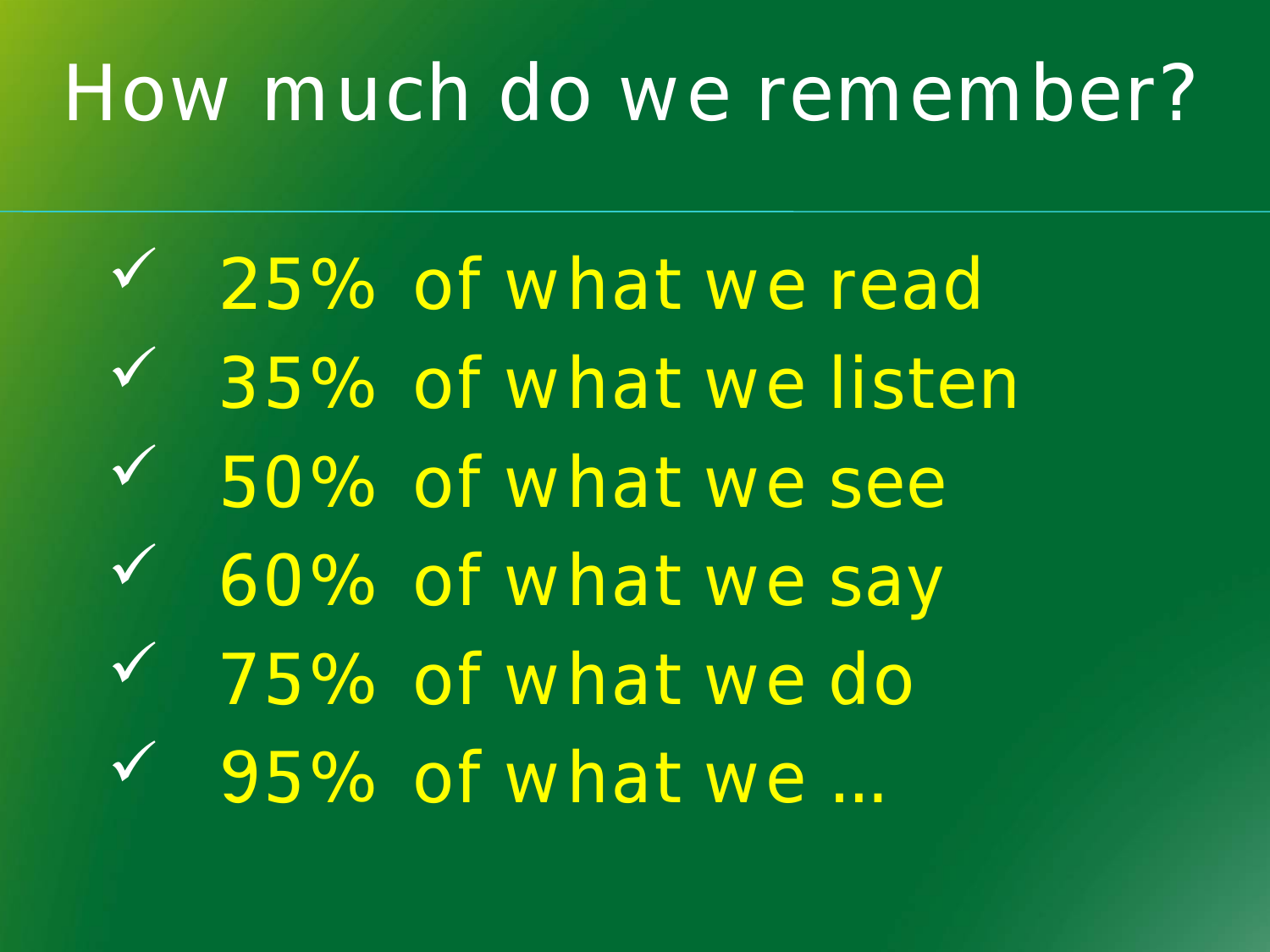

# How much do we remember?

25% of what we read
35% of what we listen
50% of what we see
60% of what we say
75% of what we do
95% of what we …